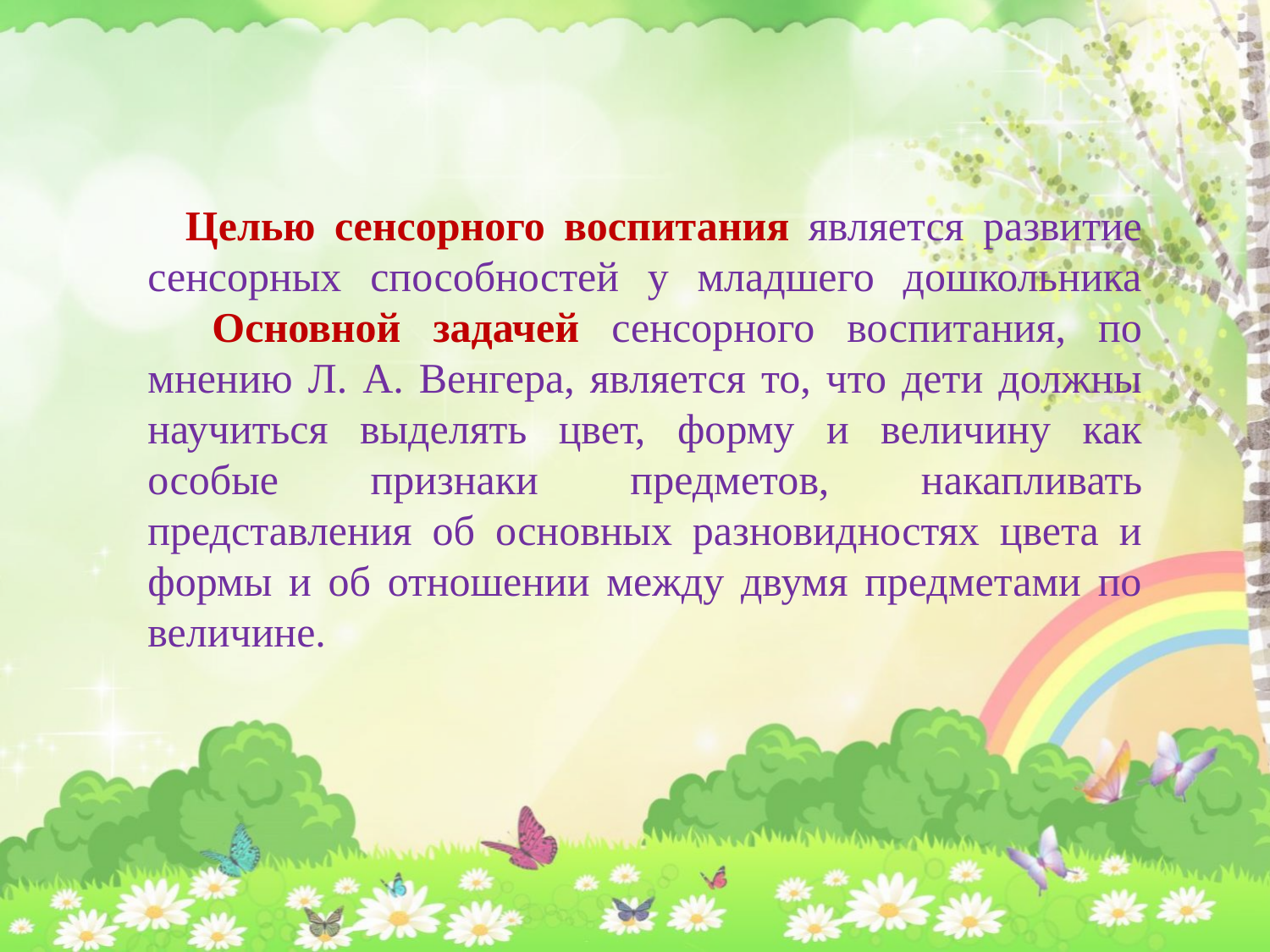

# Целью сенсорного воспитания является развитие сенсорных способностей у младшего дошкольника Основной задачей сенсорного воспитания, по мнению Л. А. Венгера, является то, что дети должны научиться выделять цвет, форму и величину как особые признаки предметов, накапливать представления об основных разновидностях цвета и формы и об отношении между двумя предметами по величине.